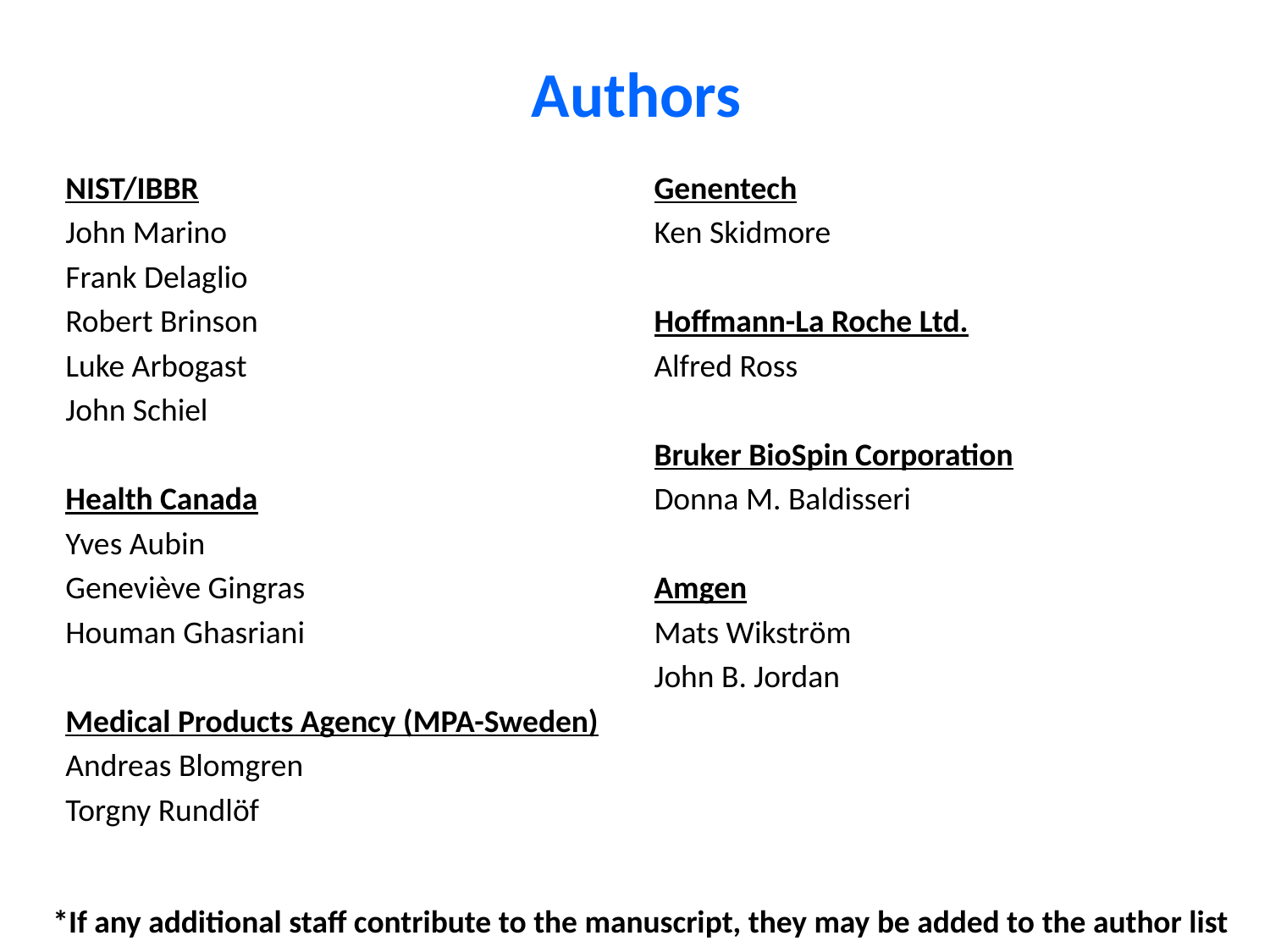

# Authors
Genentech
Ken Skidmore

Hoffmann-La Roche Ltd.
Alfred Ross

Bruker BioSpin Corporation
Donna M. Baldisseri

Amgen
Mats Wikstrӧm
John B. Jordan

NIST/IBBR
John Marino
Frank Delaglio
Robert Brinson
Luke Arbogast
John Schiel

Health Canada
Yves Aubin
Geneviève Gingras
Houman Ghasriani

Medical Products Agency (MPA-Sweden)
Andreas Blomgren
Torgny Rundlӧf

*If any additional staff contribute to the manuscript, they may be added to the author list